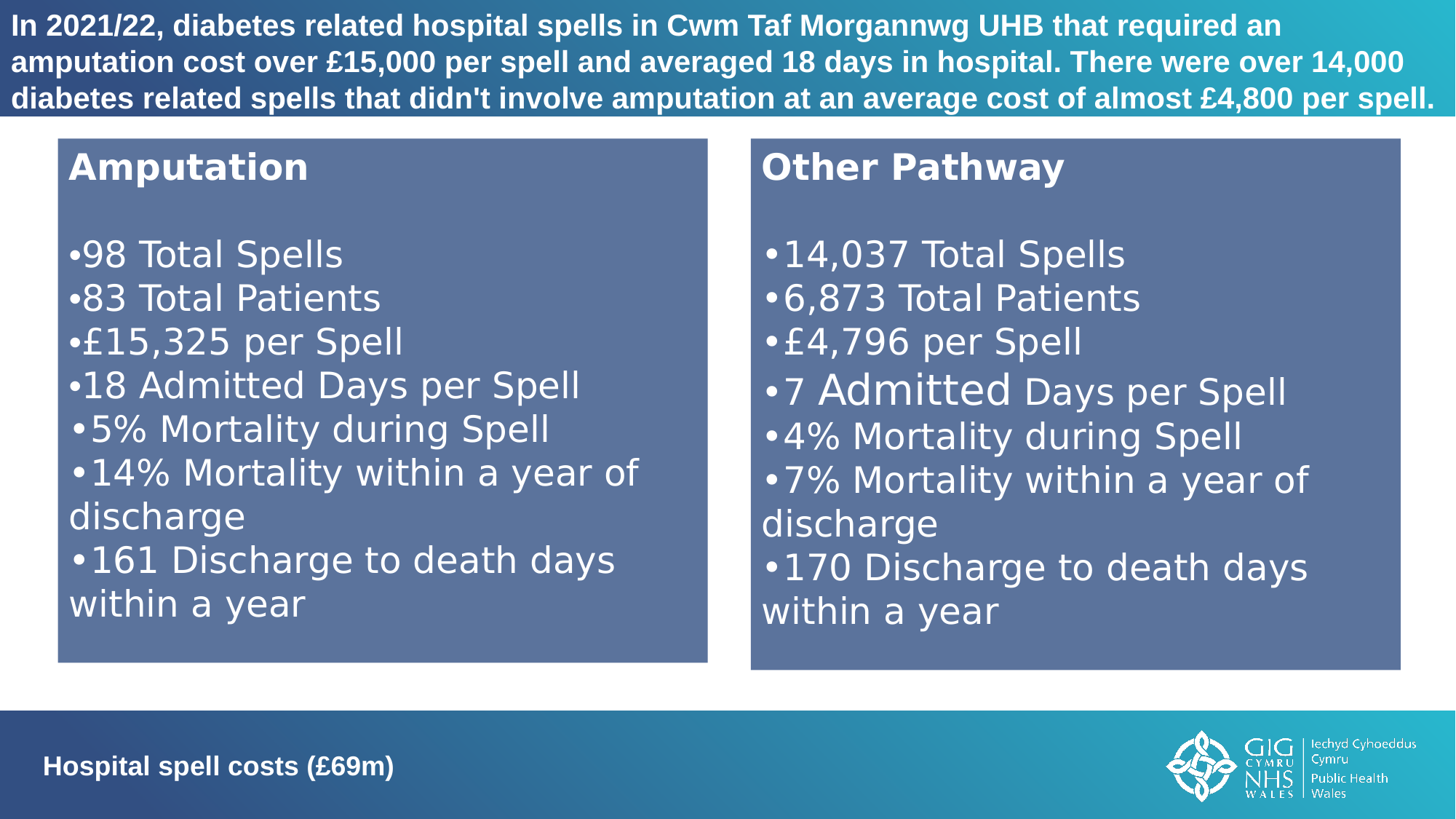

In 2021/22, diabetes related hospital spells in Cwm Taf Morgannwg UHB that required an amputation cost over £15,000 per spell and averaged 18 days in hospital. There were over 14,000 diabetes related spells that didn't involve amputation at an average cost of almost £4,800 per spell.
Amputation

•98 Total Spells
•83 Total Patients
•£15,325 per Spell
•18 Admitted Days per Spell
•5% Mortality during Spell
•14% Mortality within a year of discharge
•161 Discharge to death days within a year

Other Pathway

•14,037 Total Spells
•6,873 Total Patients
•£4,796 per Spell
•7 Admitted Days per Spell
•4% Mortality during Spell
•7% Mortality within a year of discharge
•170 Discharge to death days within a year

Hospital spell costs (£69m)